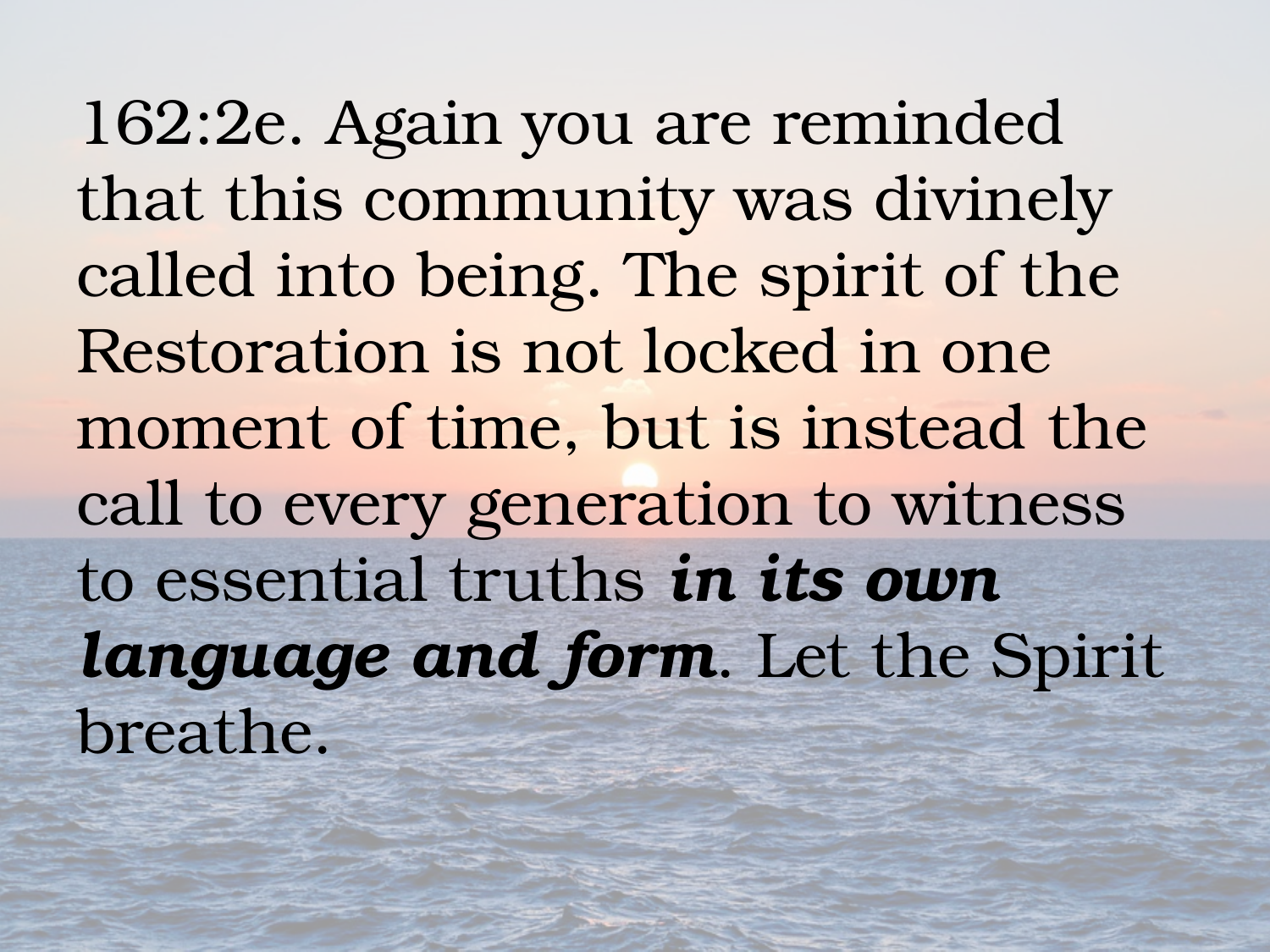

162:2e. Again you are reminded that this community was divinely called into being. The spirit of the Restoration is not locked in one moment of time, but is instead the call to every generation to witness to essential truths in its own language and form. Let the Spirit breathe.